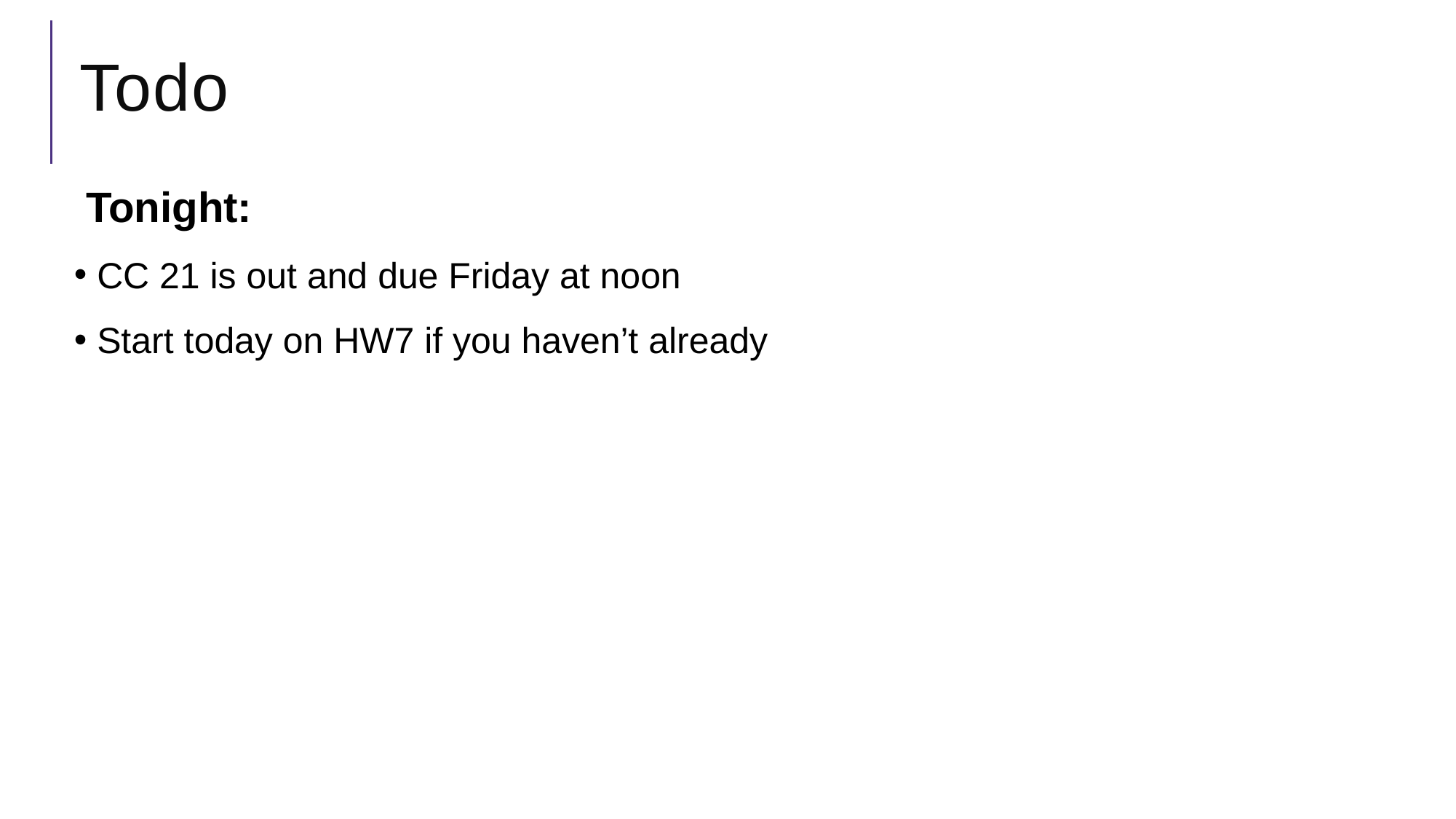

# Todo
Tonight:
 CC 21 is out and due Friday at noon
 Start today on HW7 if you haven’t already